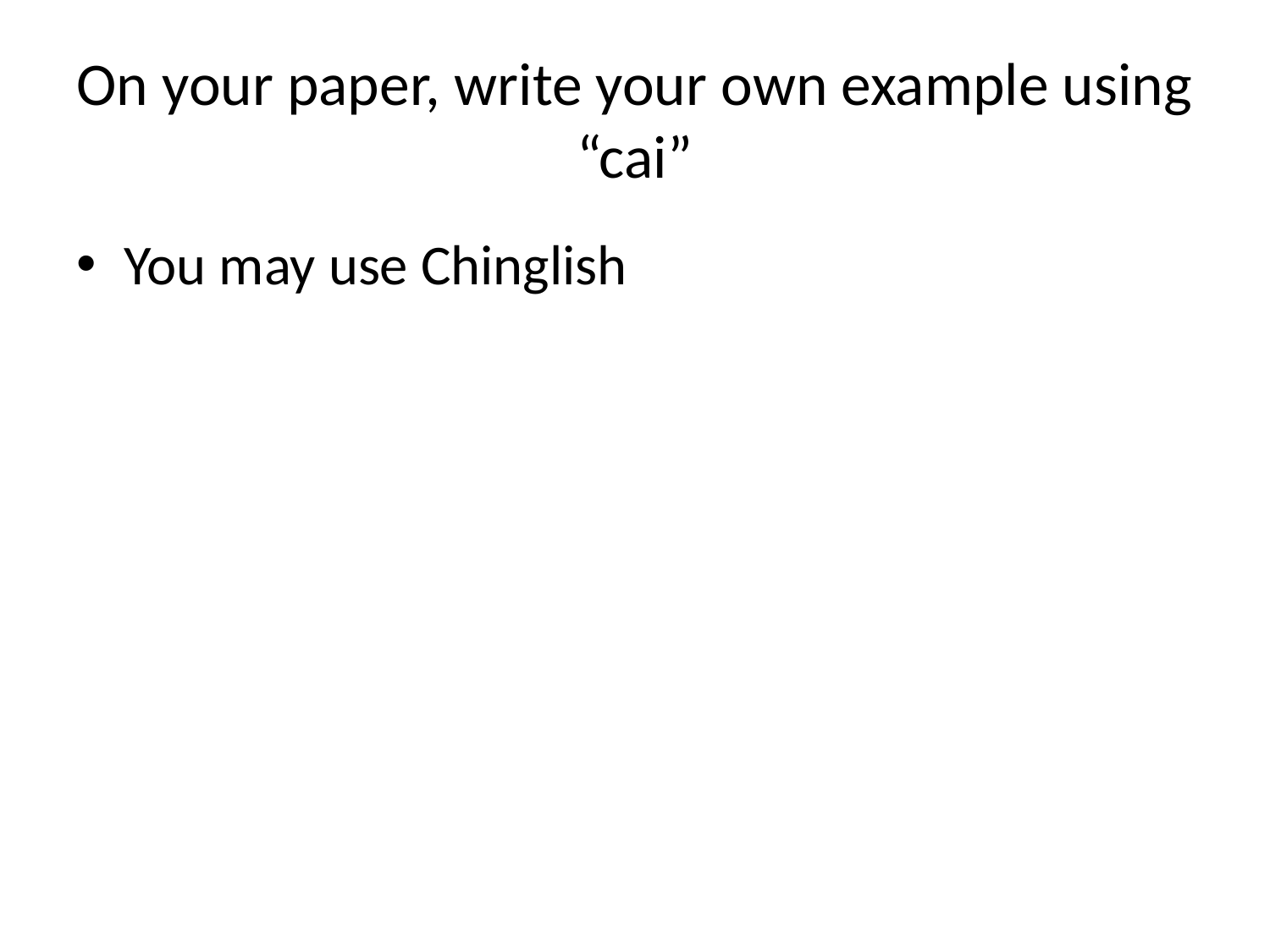

# On your paper, write your own example using “cai”
You may use Chinglish